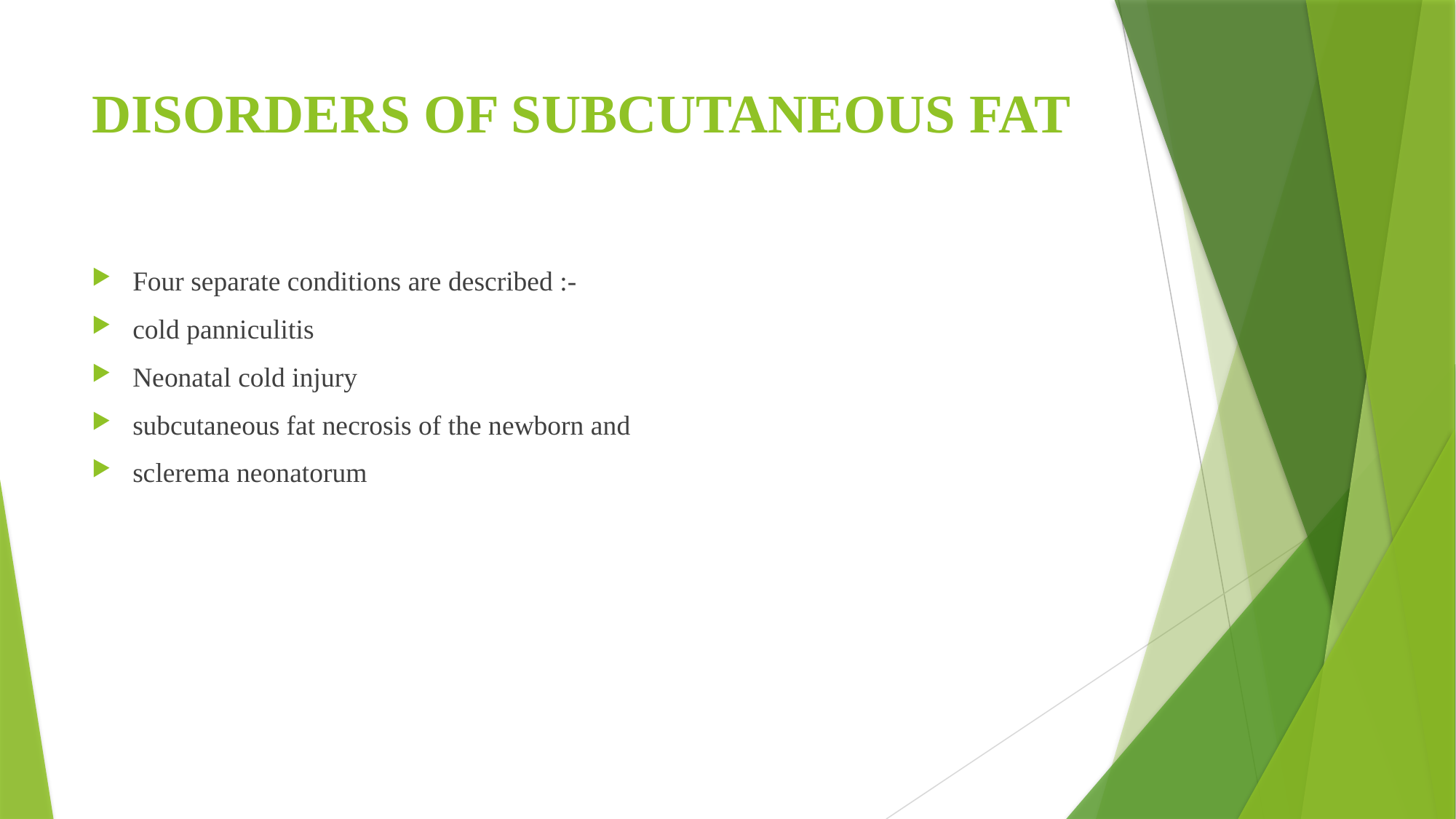

# DISORDERS OF SUBCUTANEOUS FAT
Four separate conditions are described :-
cold panniculitis
Neonatal cold injury
subcutaneous fat necrosis of the newborn and
sclerema neonatorum